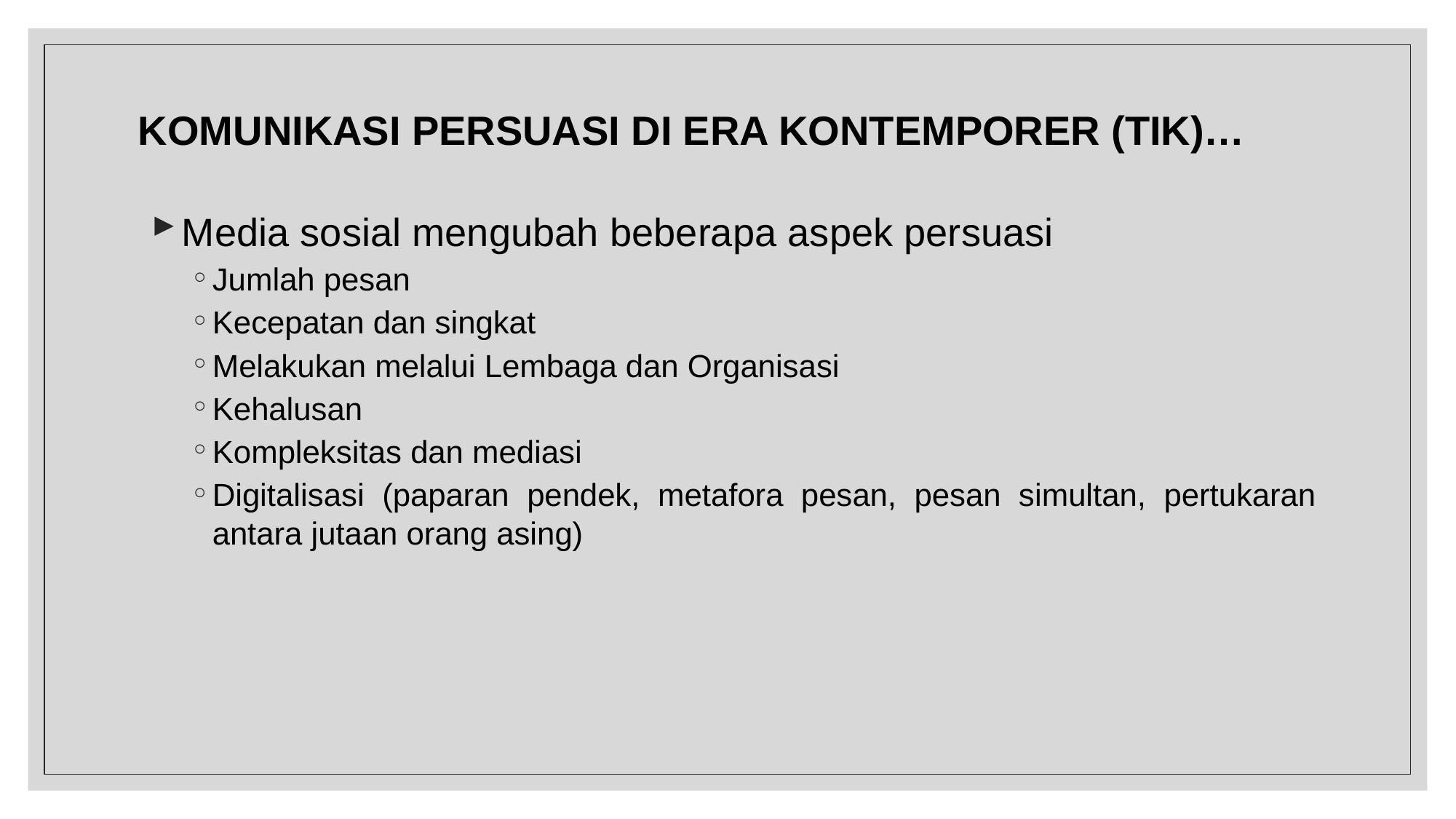

# KOMUNIKASI PERSUASI DI ERA KONTEMPORER (TIK)…
Media sosial mengubah beberapa aspek persuasi
Jumlah pesan
Kecepatan dan singkat
Melakukan melalui Lembaga dan Organisasi
Kehalusan
Kompleksitas dan mediasi
Digitalisasi (paparan pendek, metafora pesan, pesan simultan, pertukaran antara jutaan orang asing)